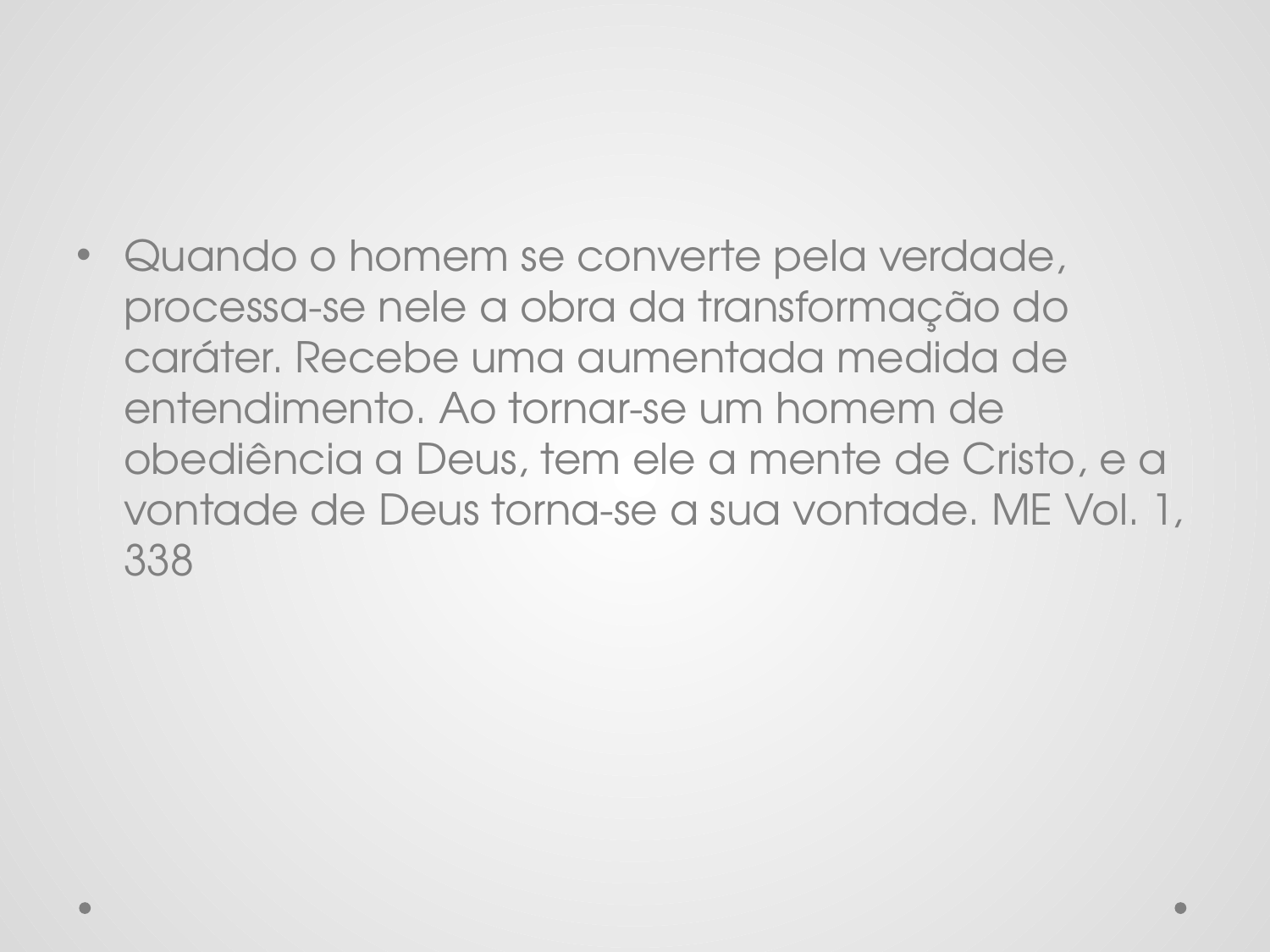

#
Quando o homem se converte pela verdade, processa-se nele a obra da transformação do caráter. Recebe uma aumentada medida de entendimento. Ao tornar-se um homem de obediência a Deus, tem ele a mente de Cristo, e a vontade de Deus torna-se a sua vontade. ME Vol. 1, 338